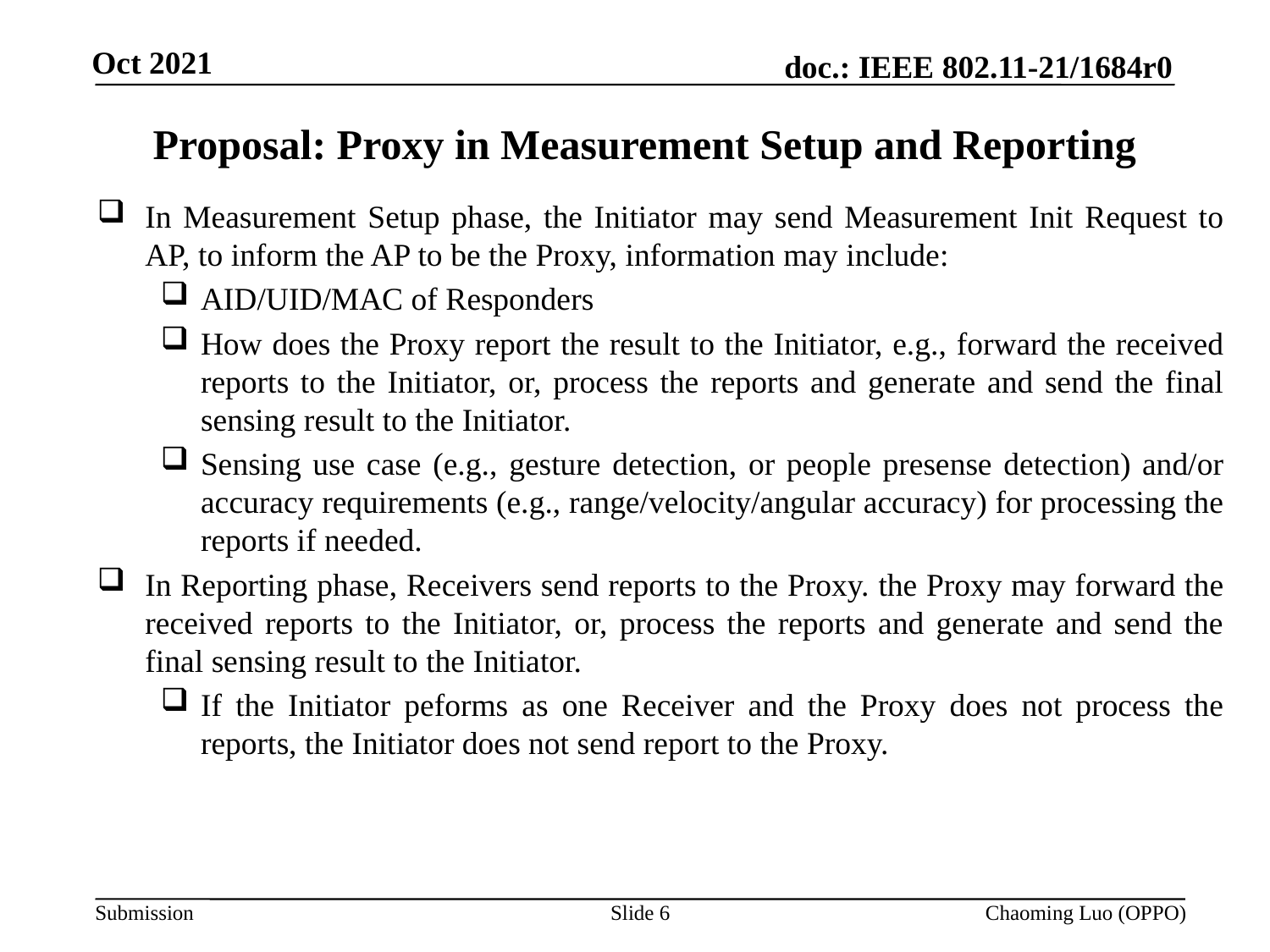

# Proposal: Proxy in Measurement Setup and Reporting
In Measurement Setup phase, the Initiator may send Measurement Init Request to AP, to inform the AP to be the Proxy, information may include:
AID/UID/MAC of Responders
How does the Proxy report the result to the Initiator, e.g., forward the received reports to the Initiator, or, process the reports and generate and send the final sensing result to the Initiator.
Sensing use case (e.g., gesture detection, or people presense detection) and/or accuracy requirements (e.g., range/velocity/angular accuracy) for processing the reports if needed.
In Reporting phase, Receivers send reports to the Proxy. the Proxy may forward the received reports to the Initiator, or, process the reports and generate and send the final sensing result to the Initiator.
If the Initiator peforms as one Receiver and the Proxy does not process the reports, the Initiator does not send report to the Proxy.

Slide 6
Chaoming Luo (OPPO)